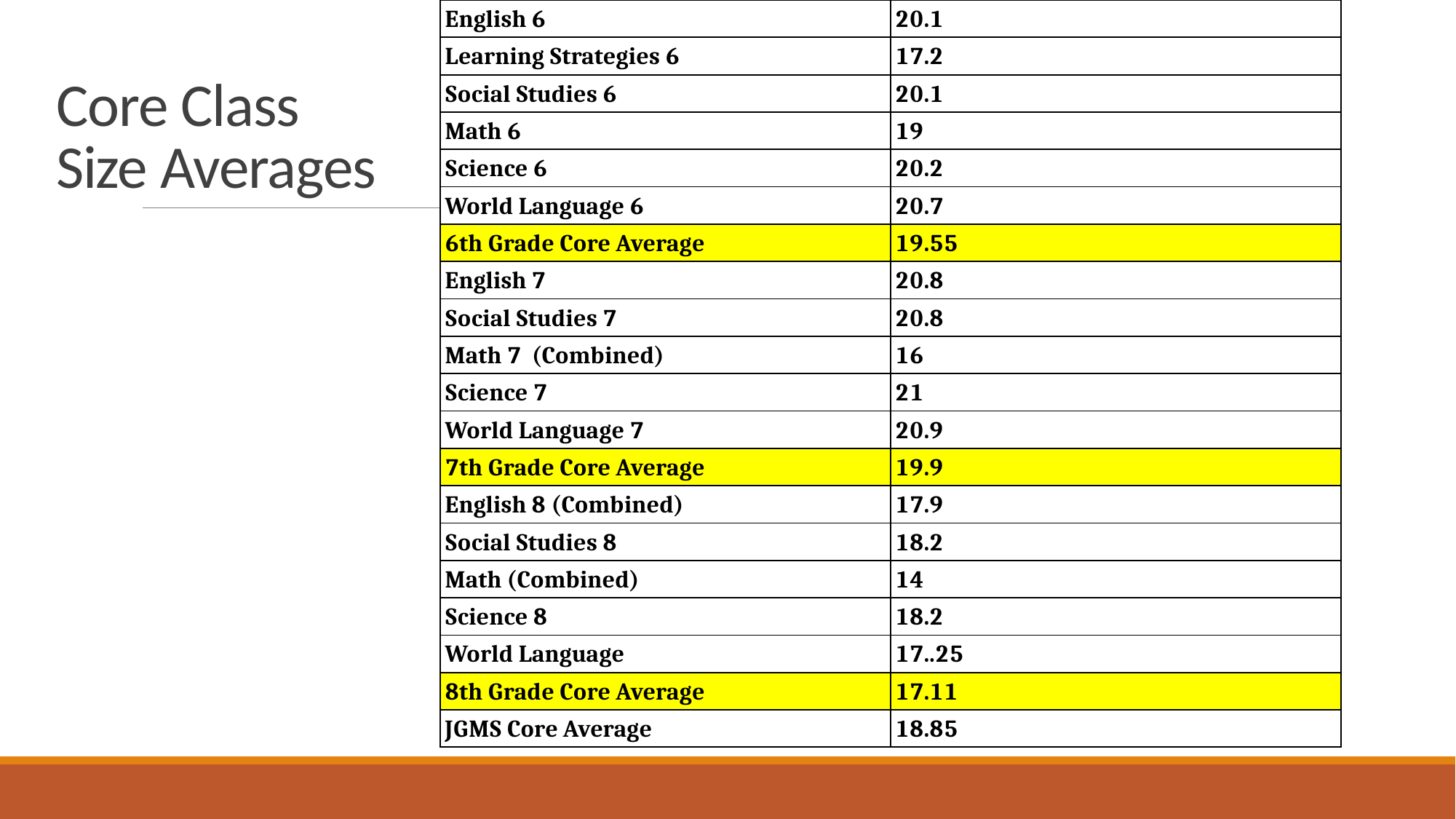

| English 6 | 20.1 |
| --- | --- |
| Learning Strategies 6 | 17.2 |
| Social Studies 6 | 20.1 |
| Math 6 | 19 |
| Science 6 | 20.2 |
| World Language 6 | 20.7 |
| 6th Grade Core Average | 19.55 |
| English 7 | 20.8 |
| Social Studies 7 | 20.8 |
| Math 7  (Combined) | 16 |
| Science 7 | 21 |
| World Language 7 | 20.9 |
| 7th Grade Core Average | 19.9 |
| English 8 (Combined) | 17.9 |
| Social Studies 8 | 18.2 |
| Math (Combined) | 14 |
| Science 8 | 18.2 |
| World Language | 17..25 |
| 8th Grade Core Average | 17.11 |
| JGMS Core Average | 18.85 |
# Core Class Size Averages